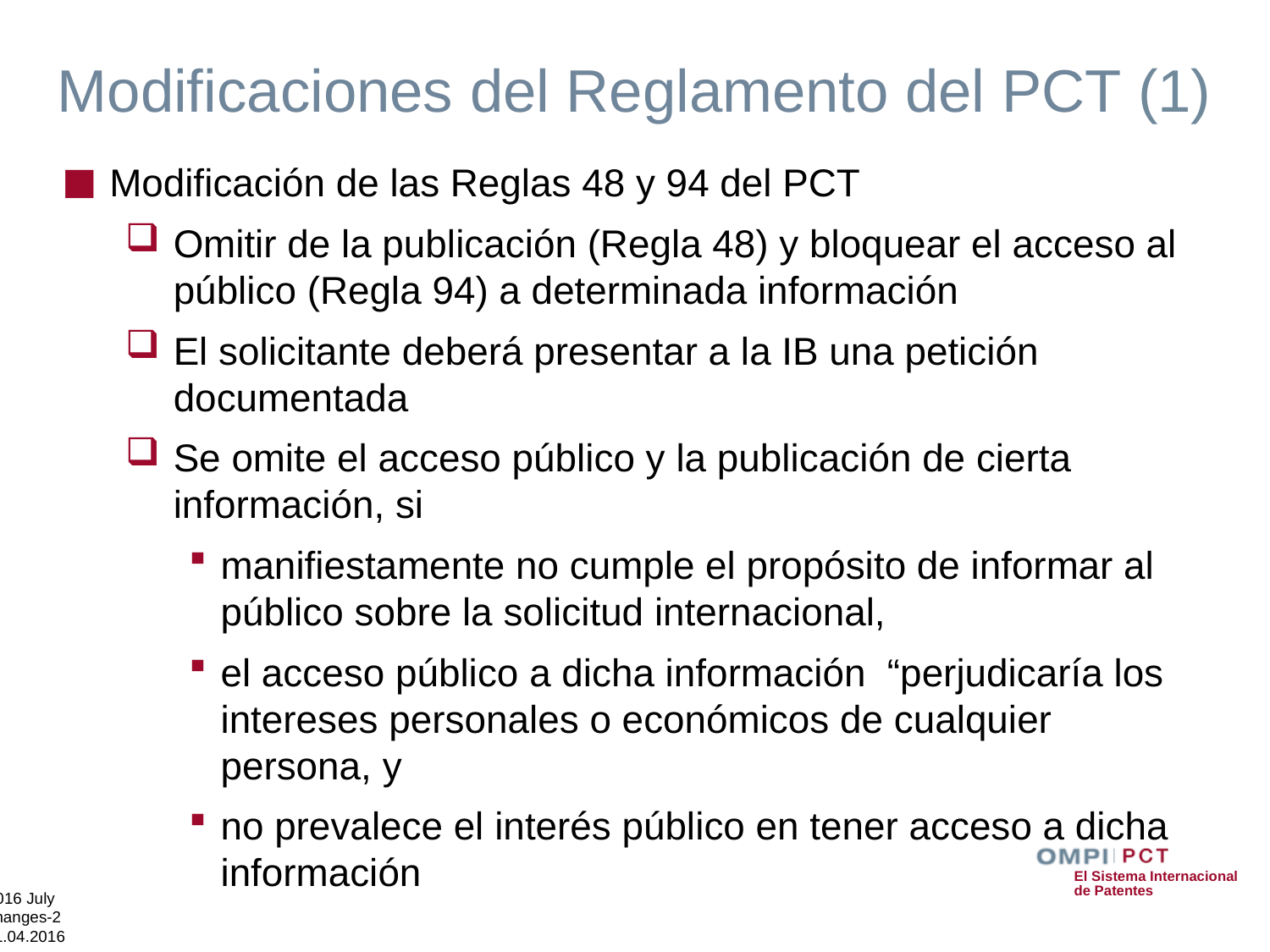

# Modificaciones del Reglamento del PCT (1)
Modificación de las Reglas 48 y 94 del PCT
Omitir de la publicación (Regla 48) y bloquear el acceso al público (Regla 94) a determinada información
El solicitante deberá presentar a la IB una petición documentada
Se omite el acceso público y la publicación de cierta información, si
manifiestamente no cumple el propósito de informar al público sobre la solicitud internacional,
el acceso público a dicha información  “perjudicaría los intereses personales o económicos de cualquier persona, y
no prevalece el interés público en tener acceso a dicha información